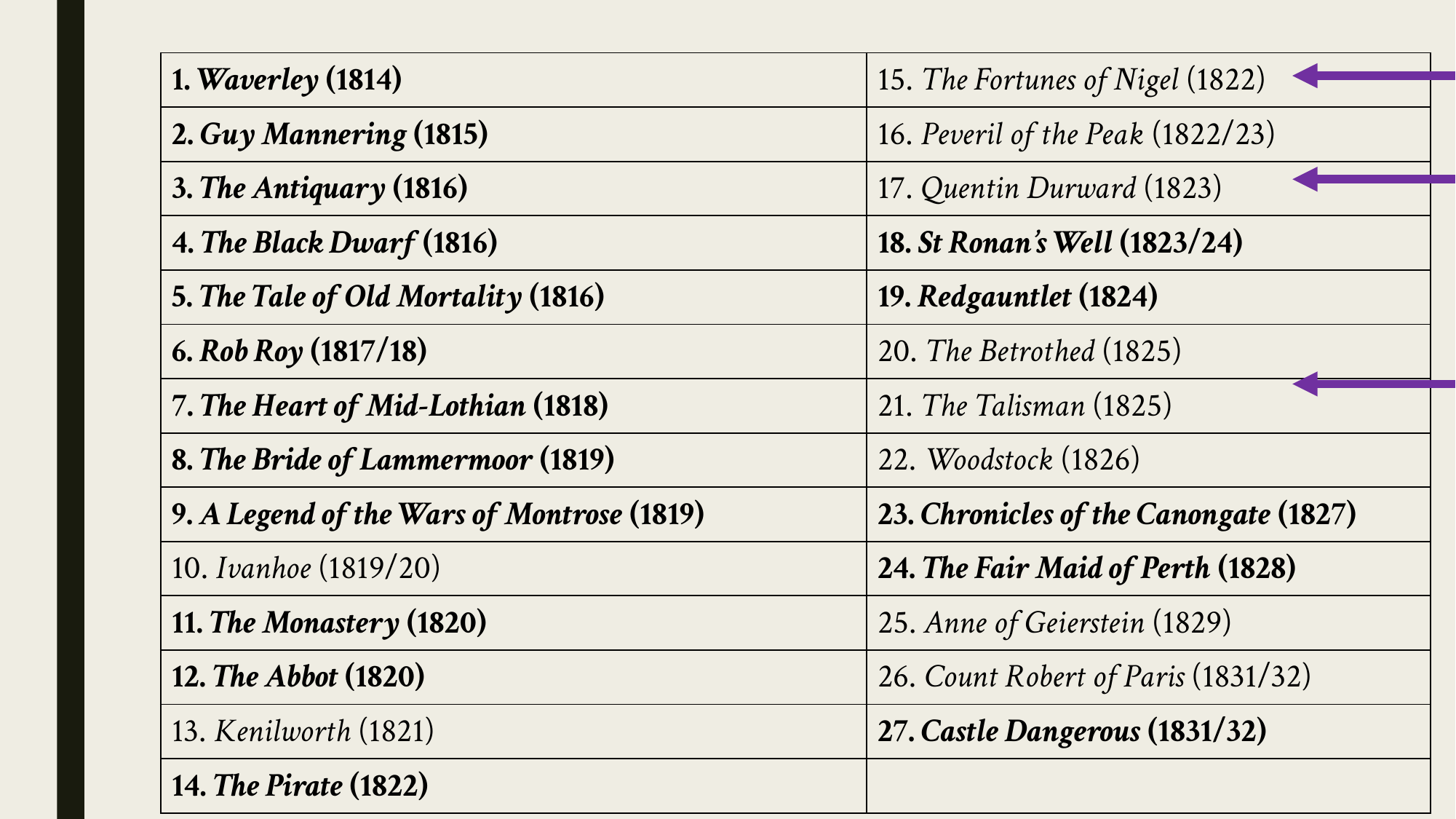

| 1. Waverley (1814) | 15. The Fortunes of Nigel (1822) |
| --- | --- |
| 2. Guy Mannering (1815) | 16. Peveril of the Peak (1822/23) |
| 3. The Antiquary (1816) | 17. Quentin Durward (1823) |
| 4. The Black Dwarf (1816) | 18. St Ronan’s Well (1823/24) |
| 5. The Tale of Old Mortality (1816) | 19. Redgauntlet (1824) |
| 6. Rob Roy (1817/18) | 20. The Betrothed (1825) |
| 7. The Heart of Mid-Lothian (1818) | 21. The Talisman (1825) |
| 8. The Bride of Lammermoor (1819) | 22. Woodstock (1826) |
| 9. A Legend of the Wars of Montrose (1819) | 23. Chronicles of the Canongate (1827) |
| 10. Ivanhoe (1819/20) | 24. The Fair Maid of Perth (1828) |
| 11. The Monastery (1820) | 25. Anne of Geierstein (1829) |
| 12. The Abbot (1820) | 26. Count Robert of Paris (1831/32) |
| 13. Kenilworth (1821) | 27. Castle Dangerous (1831/32) |
| 14. The Pirate (1822) |  |